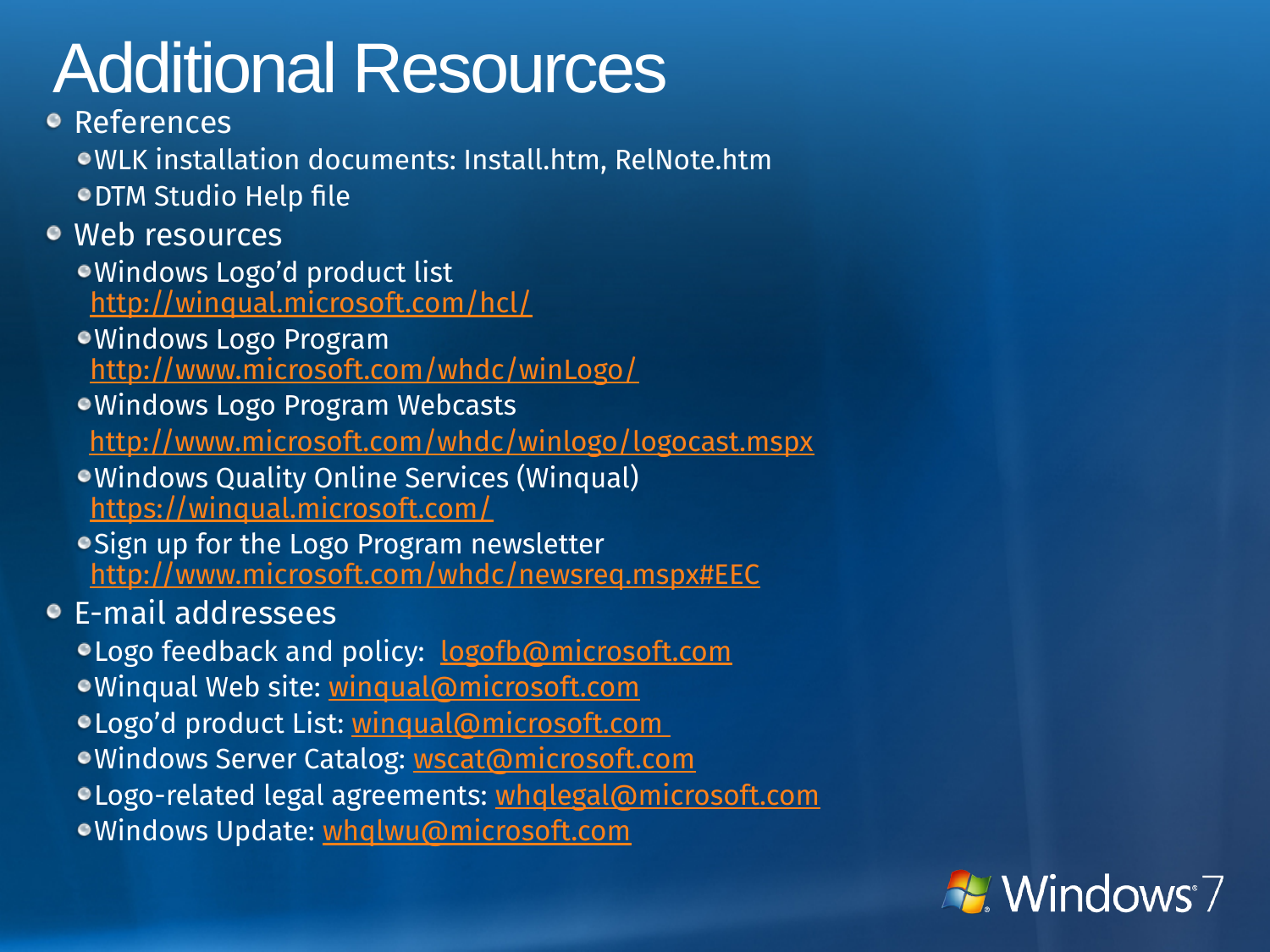

# Additional Resources
References
WLK installation documents: Install.htm, RelNote.htm
DTM Studio Help file
Web resources
Windows Logo’d product list
http://winqual.microsoft.com/hcl/
Windows Logo Program
http://www.microsoft.com/whdc/winLogo/
Windows Logo Program Webcasts
  http://www.microsoft.com/whdc/winlogo/logocast.mspx
Windows Quality Online Services (Winqual)
https://winqual.microsoft.com/
Sign up for the Logo Program newsletter
http://www.microsoft.com/whdc/newsreq.mspx#EEC
E-mail addressees
Logo feedback and policy:  logofb@microsoft.com
Winqual Web site: winqual@microsoft.com
Logo’d product List: winqual@microsoft.com
Windows Server Catalog: wscat@microsoft.com
Logo-related legal agreements: whqlegal@microsoft.com
Windows Update: whqlwu@microsoft.com